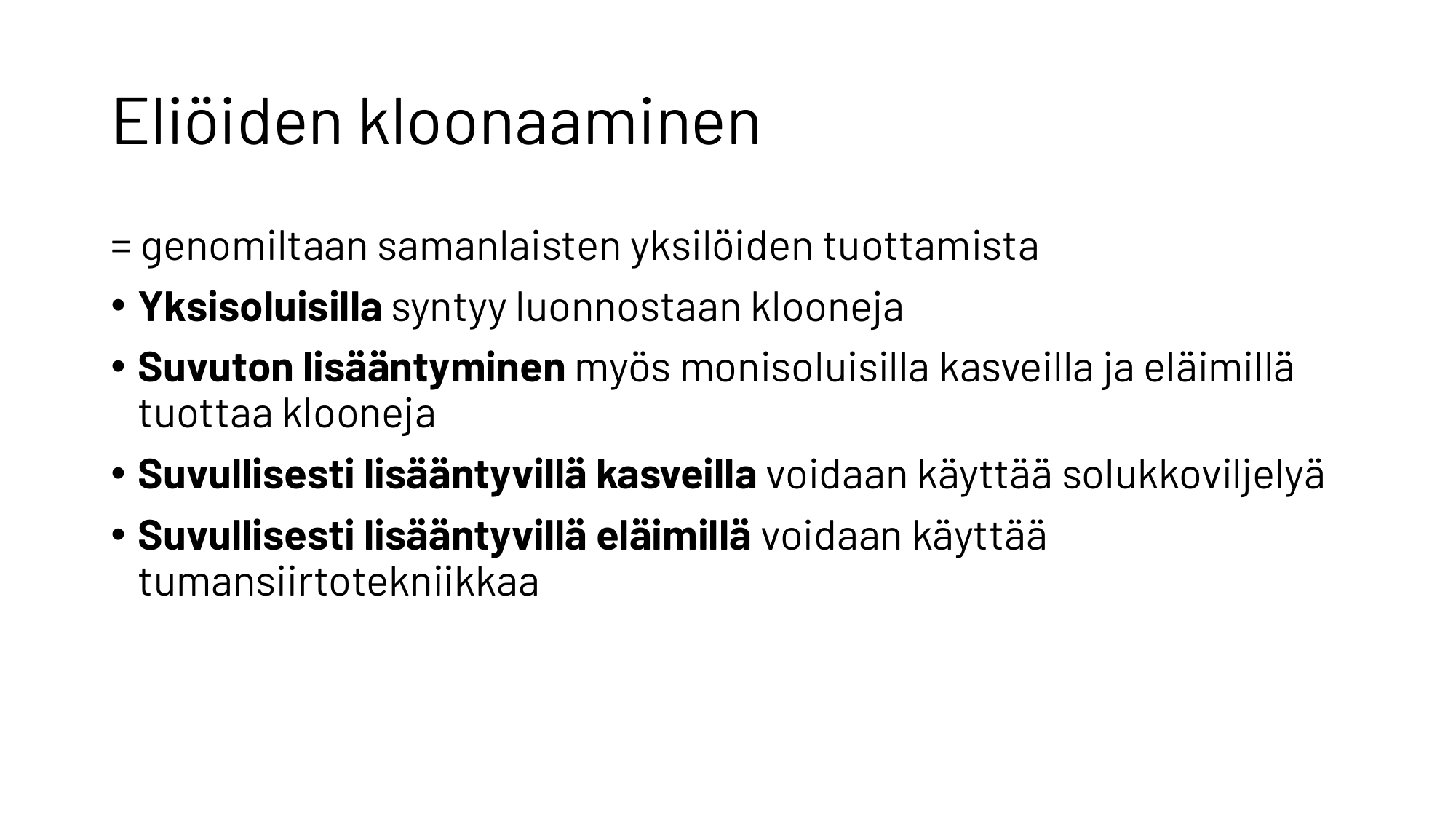

# Eliöiden kloonaaminen
= genomiltaan samanlaisten yksilöiden tuottamista
Yksisoluisilla syntyy luonnostaan klooneja
Suvuton lisääntyminen myös monisoluisilla kasveilla ja eläimillä tuottaa klooneja
Suvullisesti lisääntyvillä kasveilla voidaan käyttää solukkoviljelyä
Suvullisesti lisääntyvillä eläimillä voidaan käyttää tumansiirtotekniikkaa